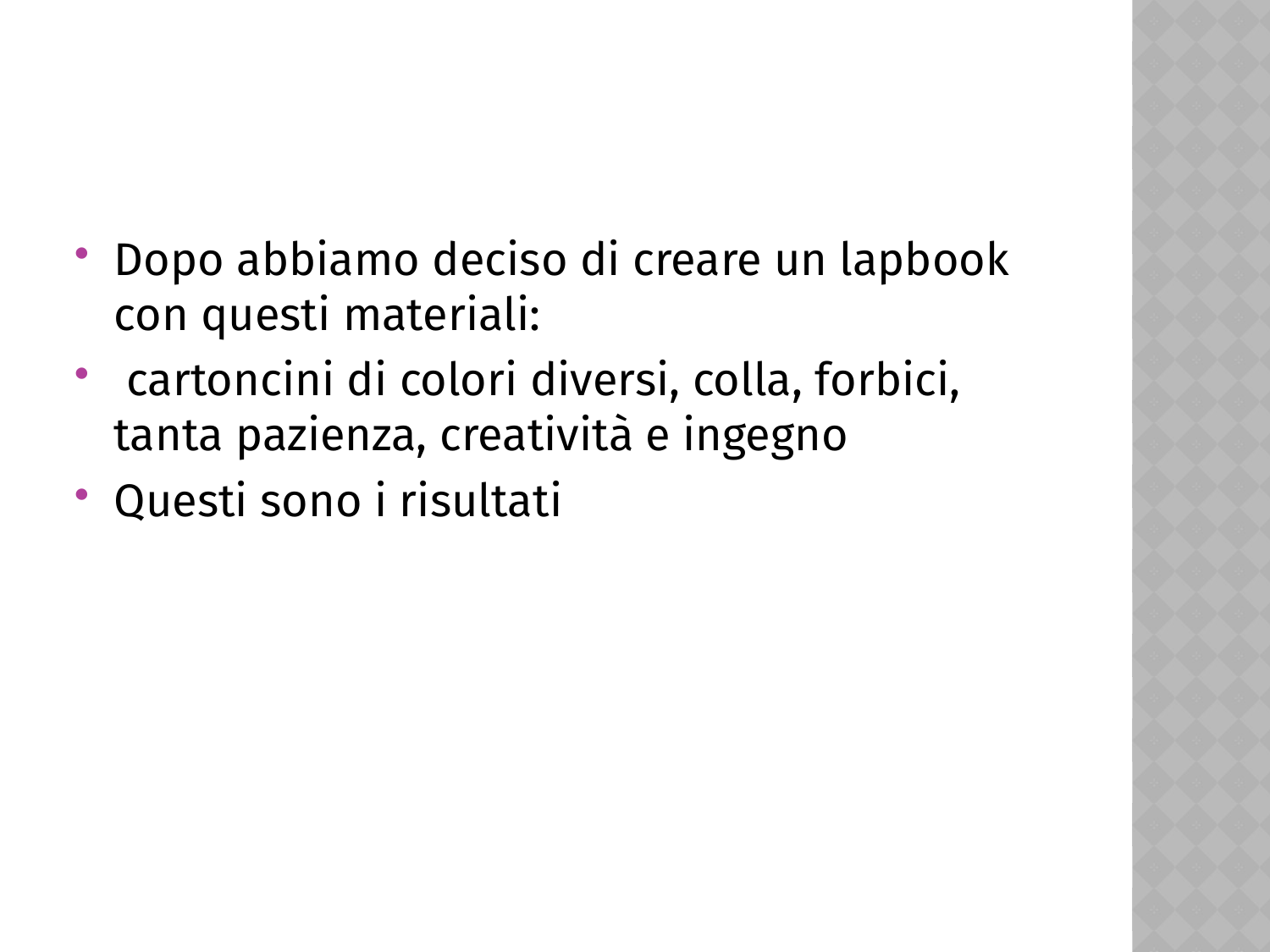

#
Dopo abbiamo deciso di creare un lapbook con questi materiali:
 cartoncini di colori diversi, colla, forbici, tanta pazienza, creatività e ingegno
Questi sono i risultati